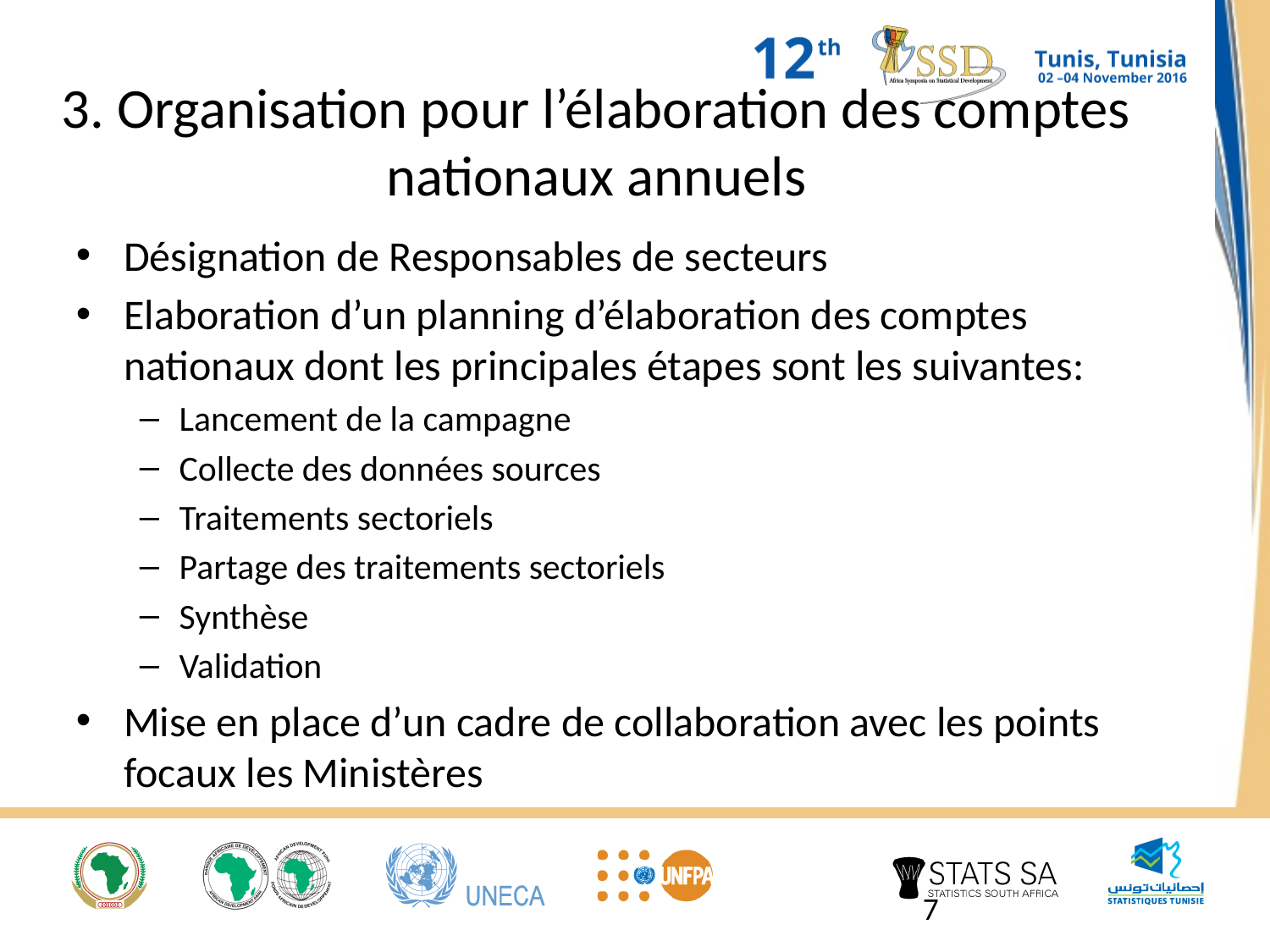

# 3. Organisation pour l’élaboration des comptes nationaux annuels
Désignation de Responsables de secteurs
Elaboration d’un planning d’élaboration des comptes nationaux dont les principales étapes sont les suivantes:
Lancement de la campagne
Collecte des données sources
Traitements sectoriels
Partage des traitements sectoriels
Synthèse
Validation
Mise en place d’un cadre de collaboration avec les points focaux les Ministères

7